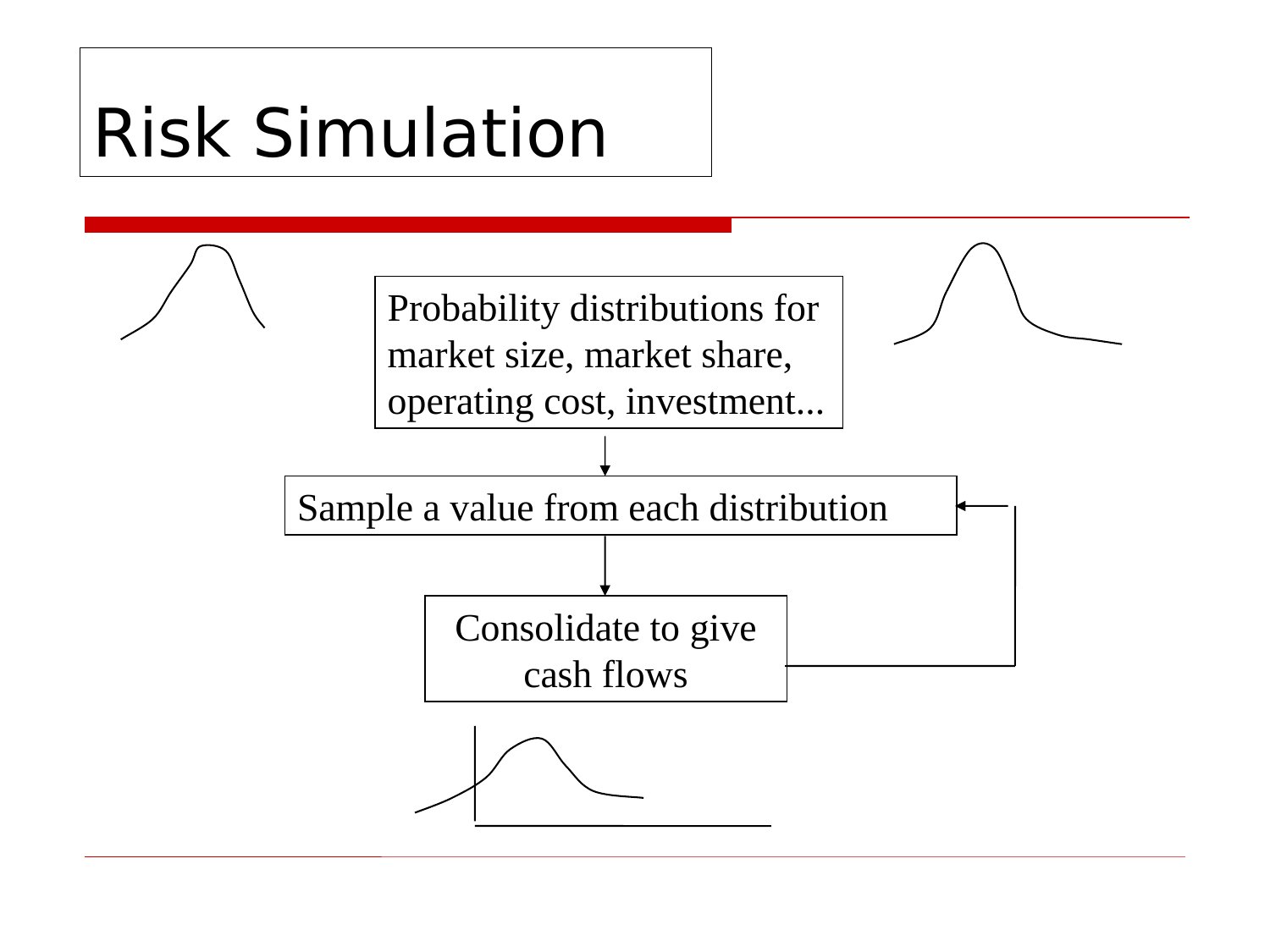

# Risk Simulation

Probability distributions for market size, market share, operating cost, investment...

Sample a value from each distribution

Consolidate to give cash flows